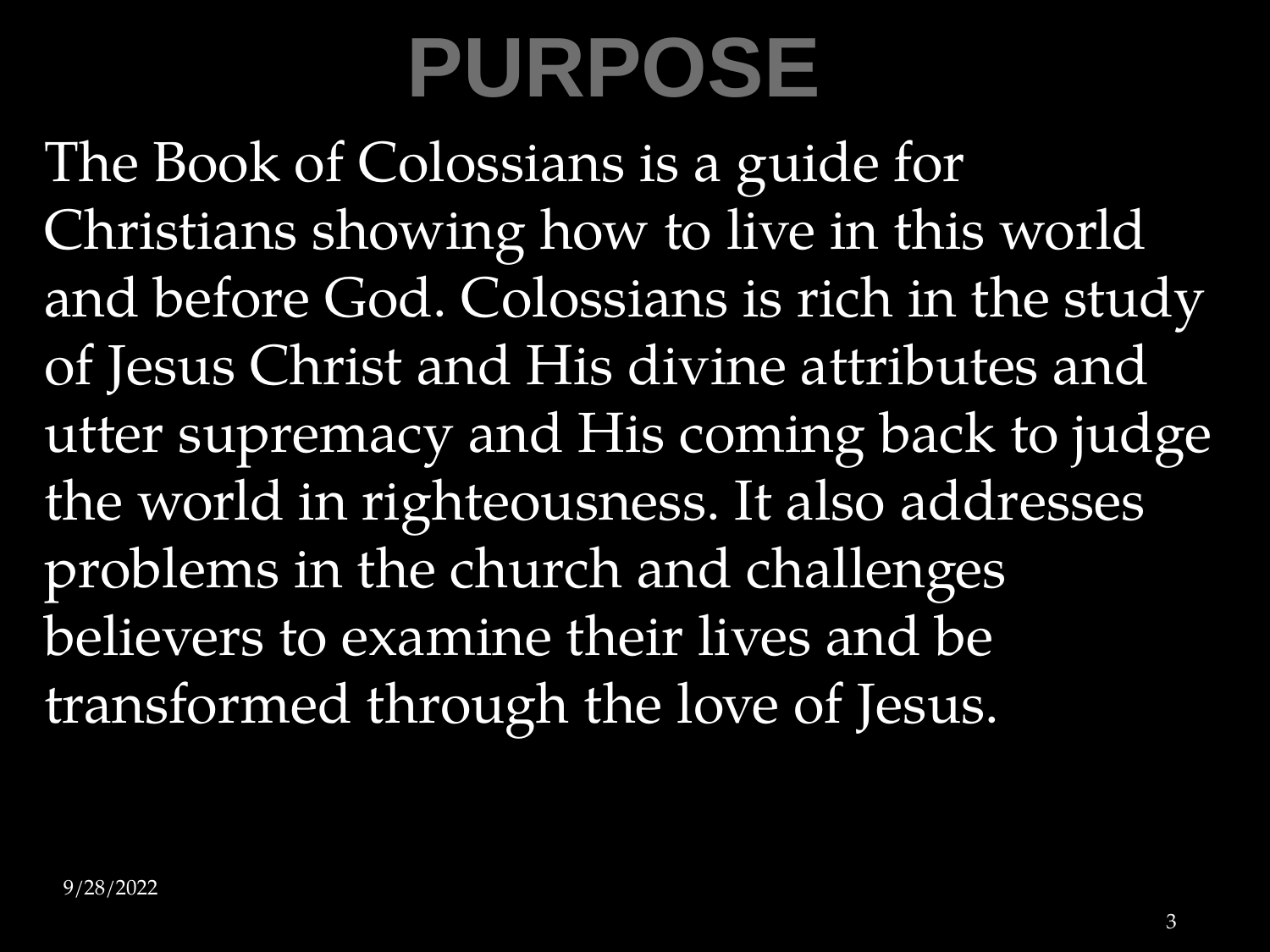

# PURPOSE
The Book of Colossians is a guide for Christians showing how to live in this world and before God. Colossians is rich in the study of Jesus Christ and His divine attributes and utter supremacy and His coming back to judge the world in righteousness. It also addresses problems in the church and challenges believers to examine their lives and be transformed through the love of Jesus.
9/28/2022
3